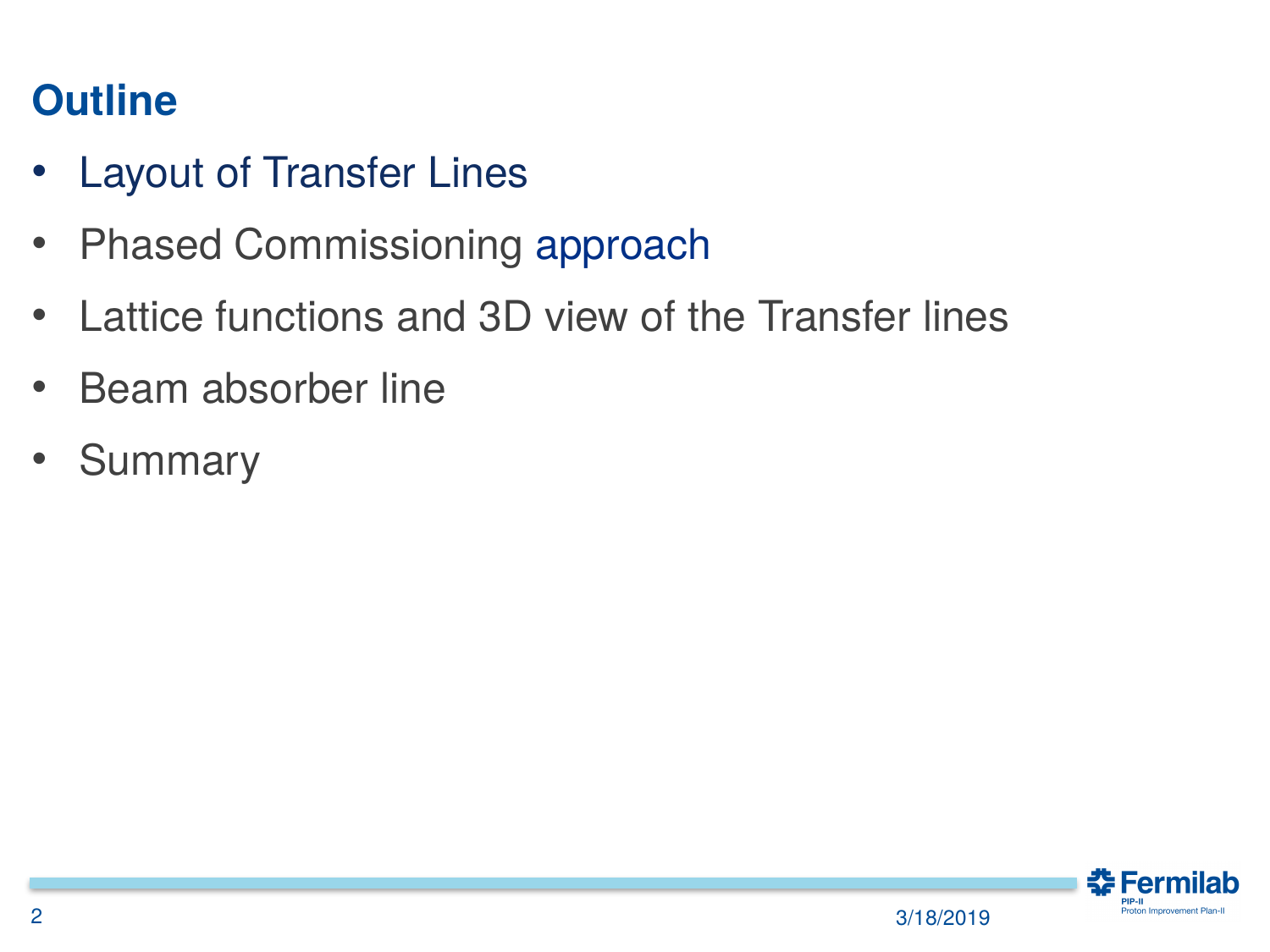

# Outline
Layout of Transfer Lines
Phased Commissioning approach
Lattice functions and 3D view of the Transfer lines
Beam absorber line
Summary
2
3/18/2019